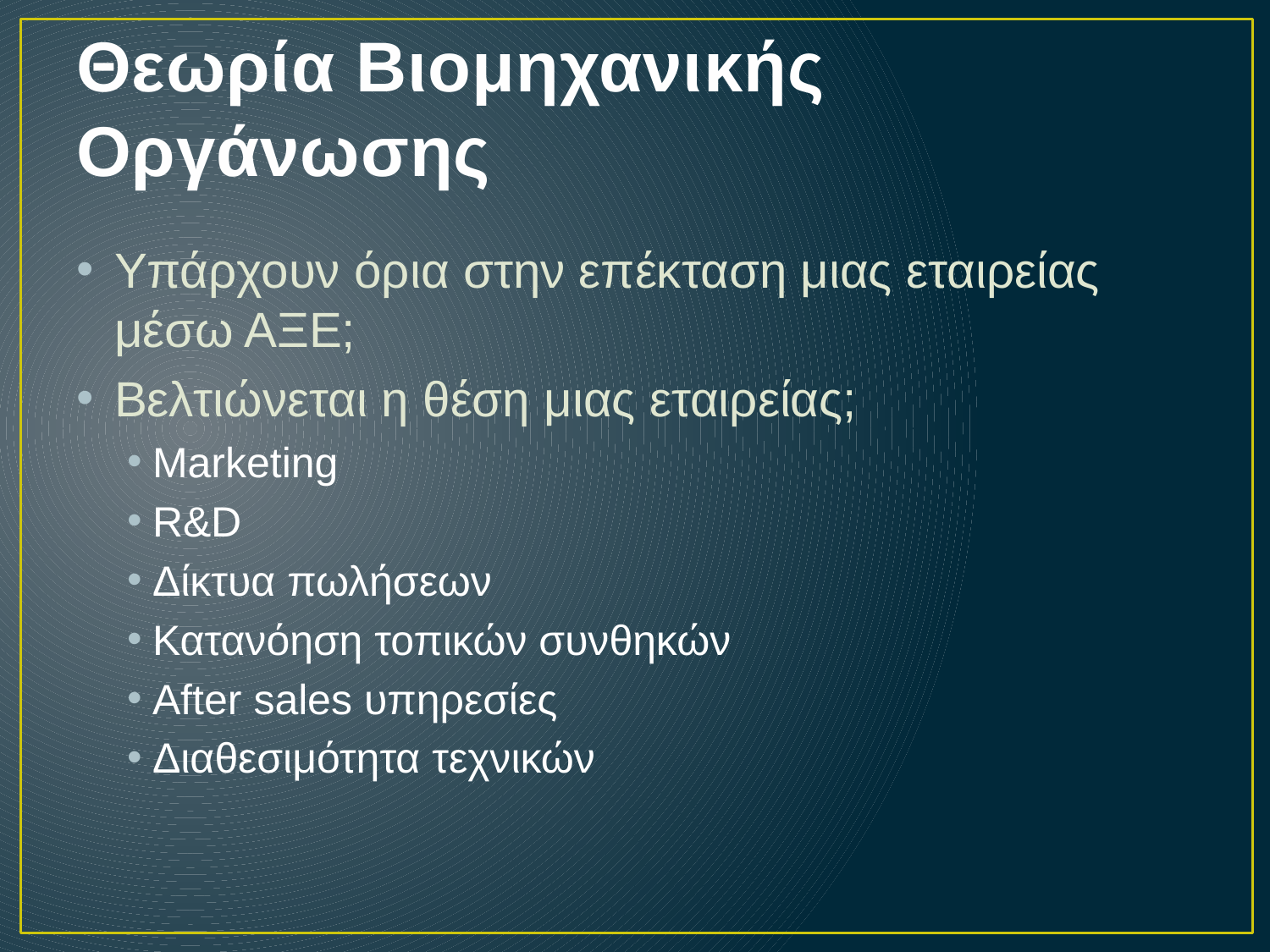

Θεωρία Βιομηχανικής Οργάνωσης
Υπάρχουν όρια στην επέκταση μιας εταιρείας μέσω ΑΞΕ;
Βελτιώνεται η θέση μιας εταιρείας;
Marketing
R&D
Δίκτυα πωλήσεων
Κατανόηση τοπικών συνθηκών
After sales υπηρεσίες
Διαθεσιμότητα τεχνικών